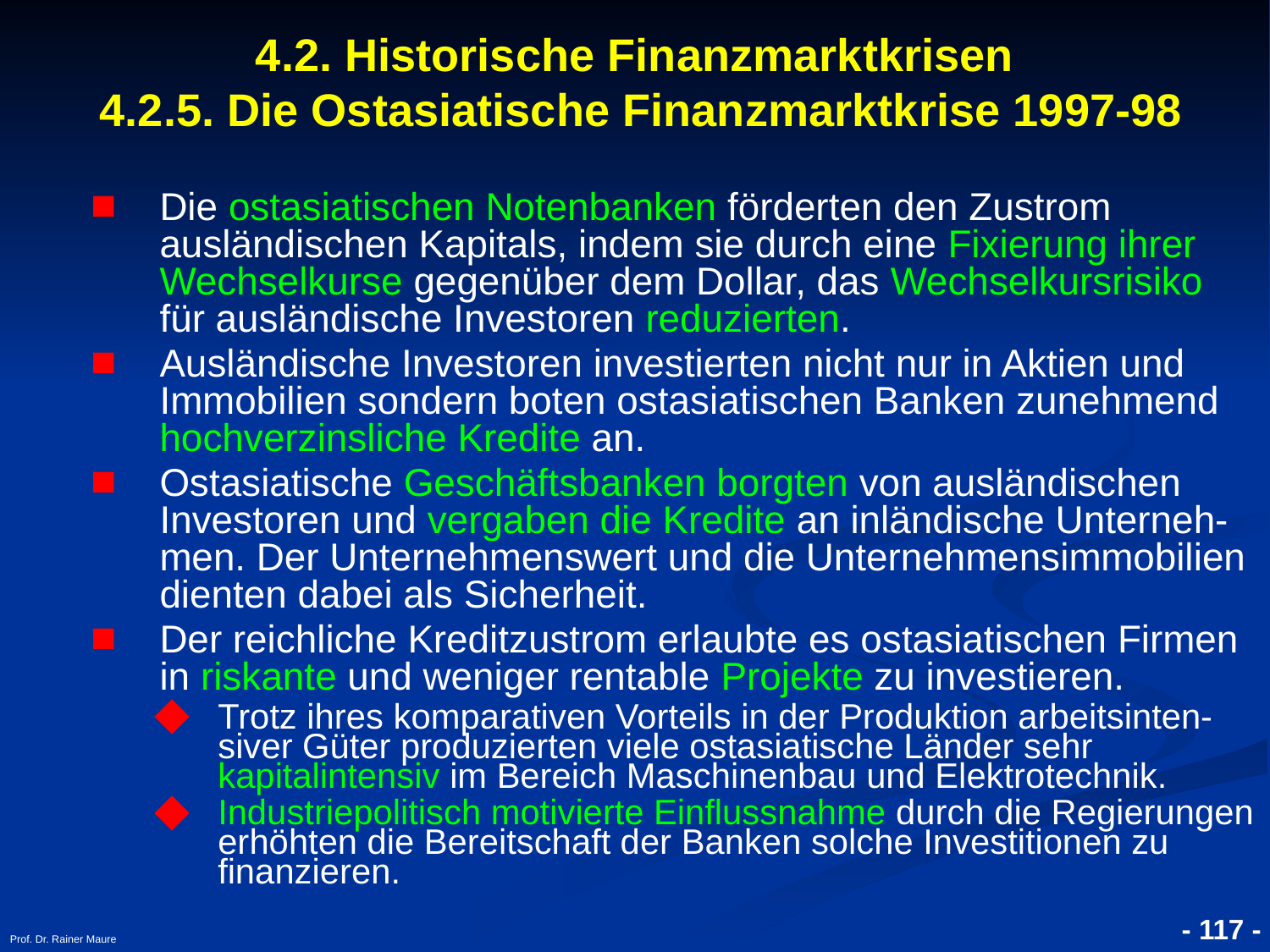

# 4.2. Historische Finanzmarktkrisen 4.2.5. Die Ostasiatische Finanzmarktkrise 1997-98
Die ostasiatischen Notenbanken förderten den Zustrom ausländischen Kapitals, indem sie durch eine Fixierung ihrer Wechselkurse gegenüber dem Dollar, das Wechselkursrisiko für ausländische Investoren reduzierten.
Ausländische Investoren investierten nicht nur in Aktien und Immobilien sondern boten ostasiatischen Banken zunehmend hochverzinsliche Kredite an.
Ostasiatische Geschäftsbanken borgten von ausländischen Investoren und vergaben die Kredite an inländische Unterneh-men. Der Unternehmenswert und die Unternehmensimmobilien dienten dabei als Sicherheit.
Der reichliche Kreditzustrom erlaubte es ostasiatischen Firmen in riskante und weniger rentable Projekte zu investieren.
Trotz ihres komparativen Vorteils in der Produktion arbeitsinten-siver Güter produzierten viele ostasiatische Länder sehr kapitalintensiv im Bereich Maschinenbau und Elektrotechnik.
Industriepolitisch motivierte Einflussnahme durch die Regierungen erhöhten die Bereitschaft der Banken solche Investitionen zu finanzieren.

Prof. Dr. Rainer Maure
- 117 -